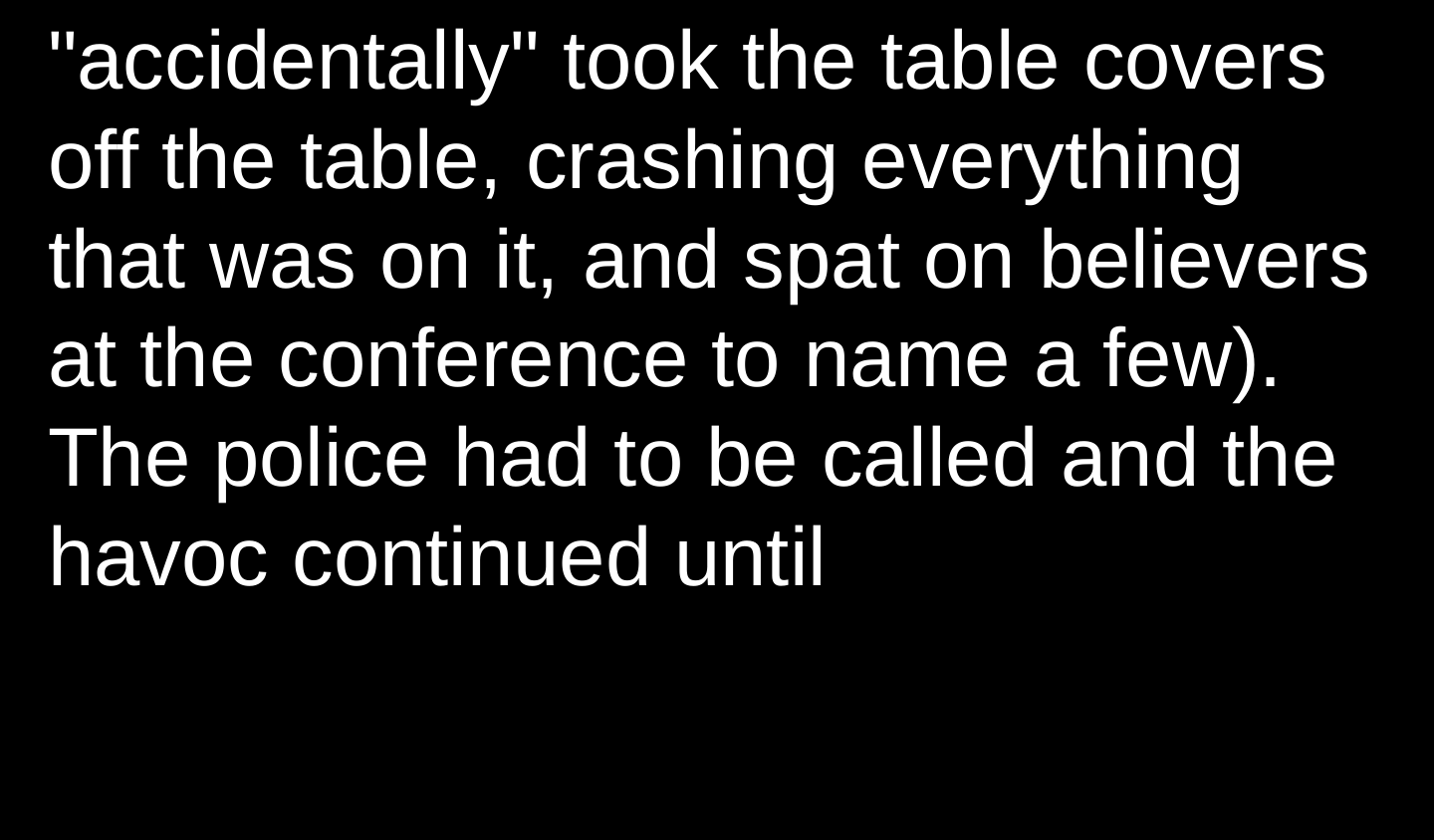

"accidentally" took the table covers off the table, crashing everything that was on it, and spat on believers at the conference to name a few).  The police had to be called and the havoc continued until